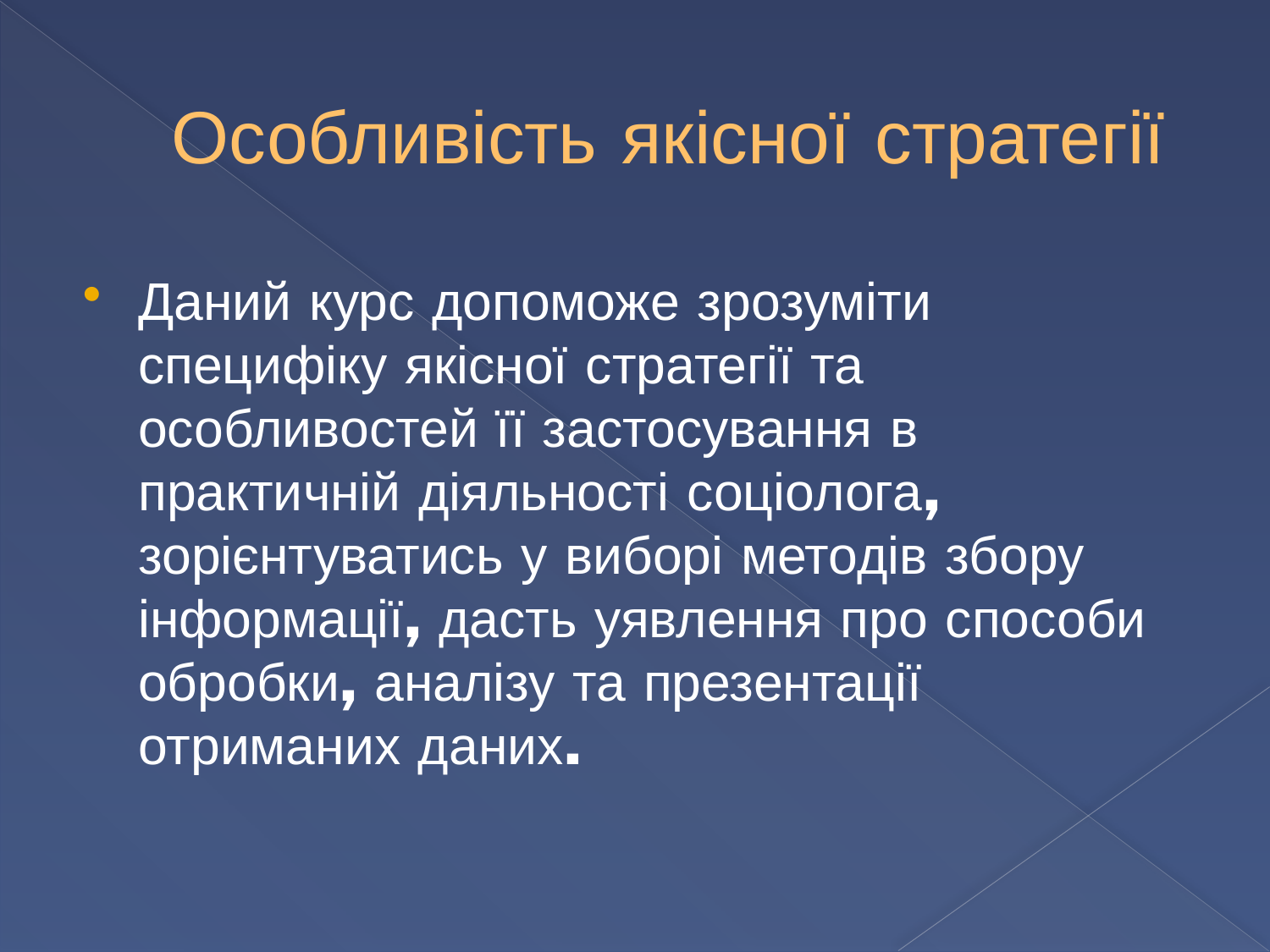

# Особливість якісної стратегії
Даний курс допоможе зрозуміти специфіку якісної стратегії та особливостей її застосування в практичній діяльності соціолога, зорієнтуватись у виборі методів збору інформації, дасть уявлення про способи обробки, аналізу та презентації отриманих даних.